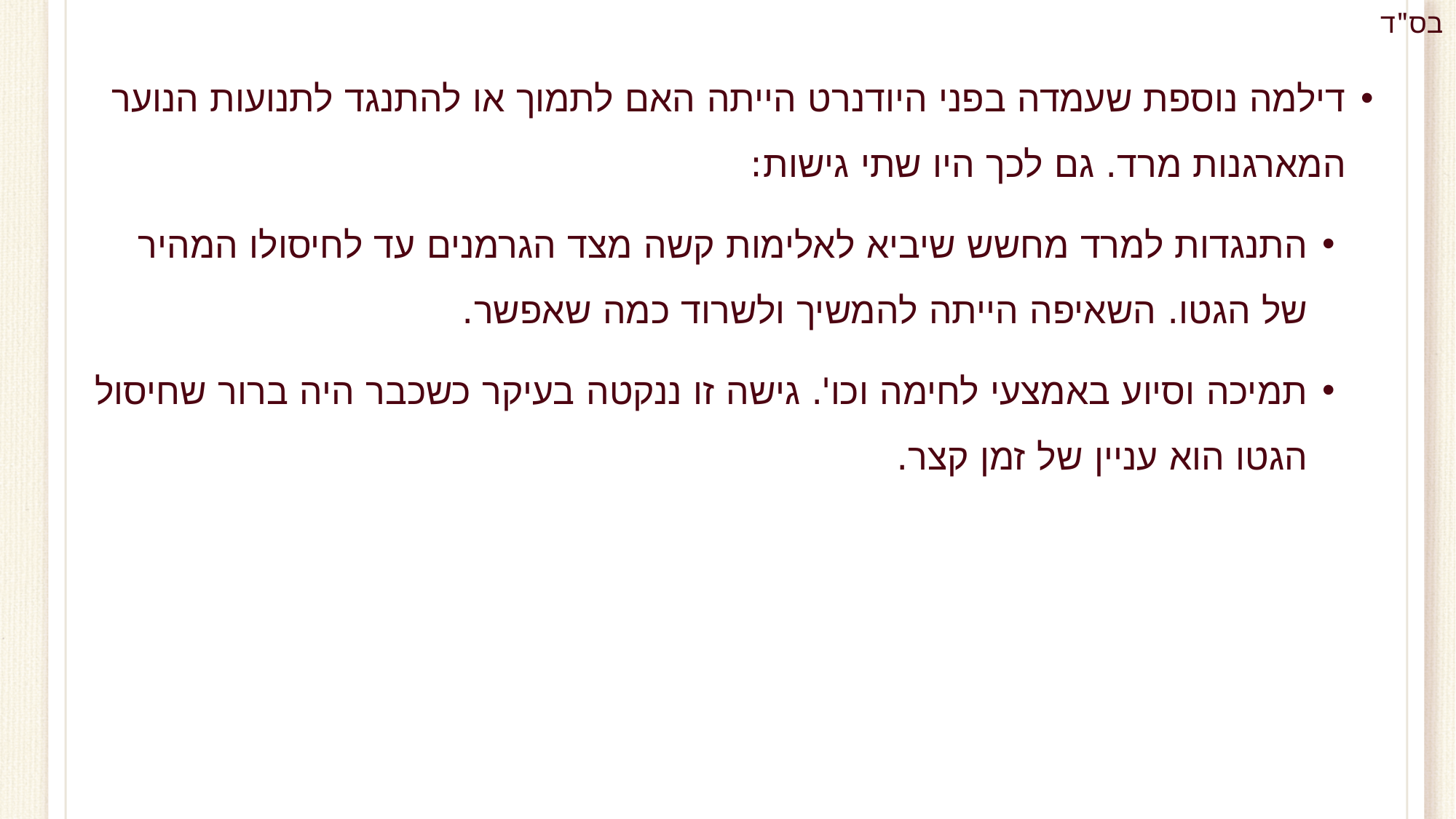

דילמה נוספת שעמדה בפני היודנרט הייתה האם לתמוך או להתנגד לתנועות הנוער המארגנות מרד. גם לכך היו שתי גישות:
התנגדות למרד מחשש שיביא לאלימות קשה מצד הגרמנים עד לחיסולו המהיר של הגטו. השאיפה הייתה להמשיך ולשרוד כמה שאפשר.
תמיכה וסיוע באמצעי לחימה וכו'. גישה זו ננקטה בעיקר כשכבר היה ברור שחיסול הגטו הוא עניין של זמן קצר.